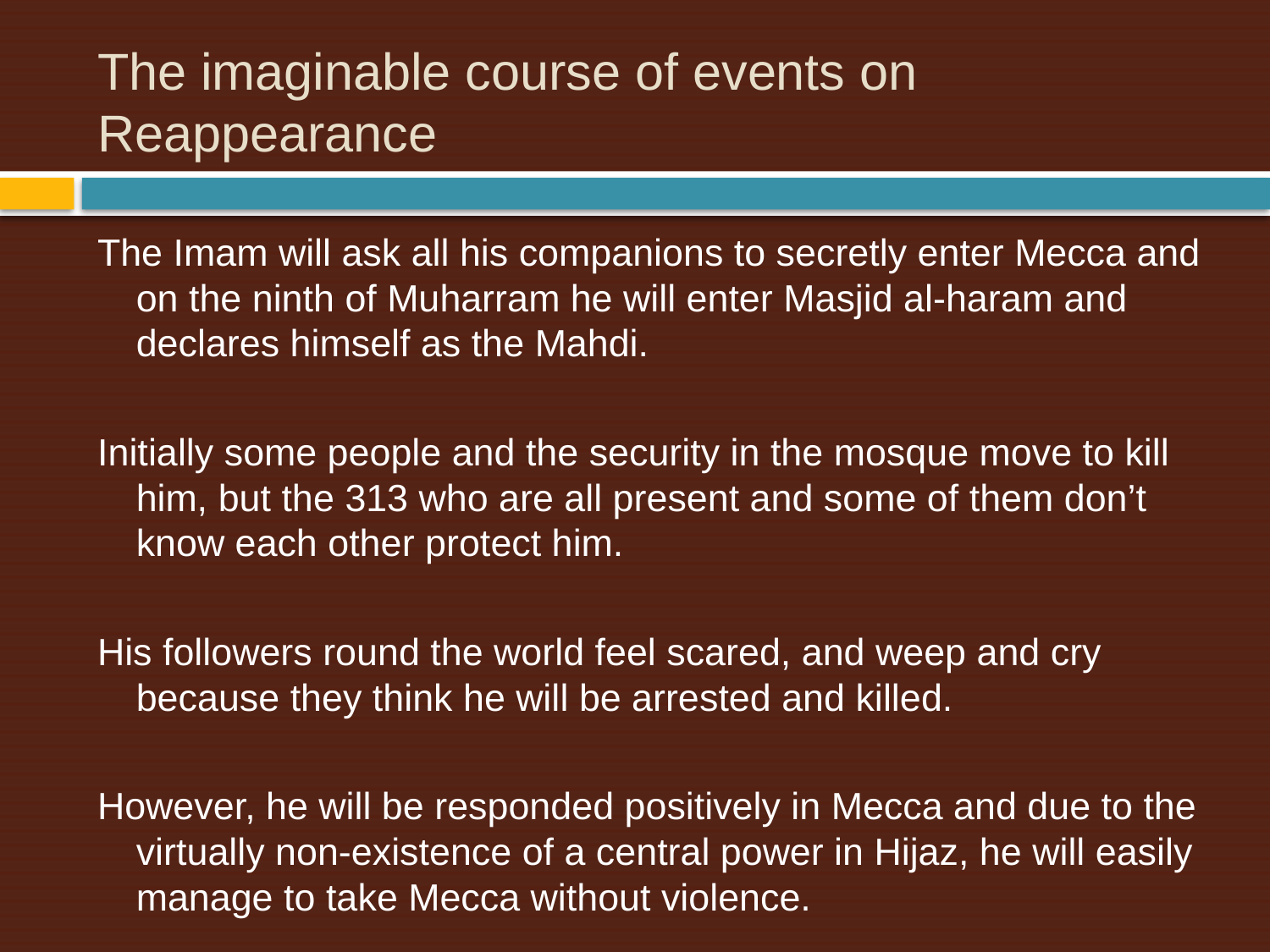

# The imaginable course of events on Reappearance
The Imam will ask all his companions to secretly enter Mecca and on the ninth of Muharram he will enter Masjid al-haram and declares himself as the Mahdi.

Initially some people and the security in the mosque move to kill him, but the 313 who are all present and some of them don’t know each other protect him.

His followers round the world feel scared, and weep and cry because they think he will be arrested and killed.

However, he will be responded positively in Mecca and due to the virtually non-existence of a central power in Hijaz, he will easily manage to take Mecca without violence.